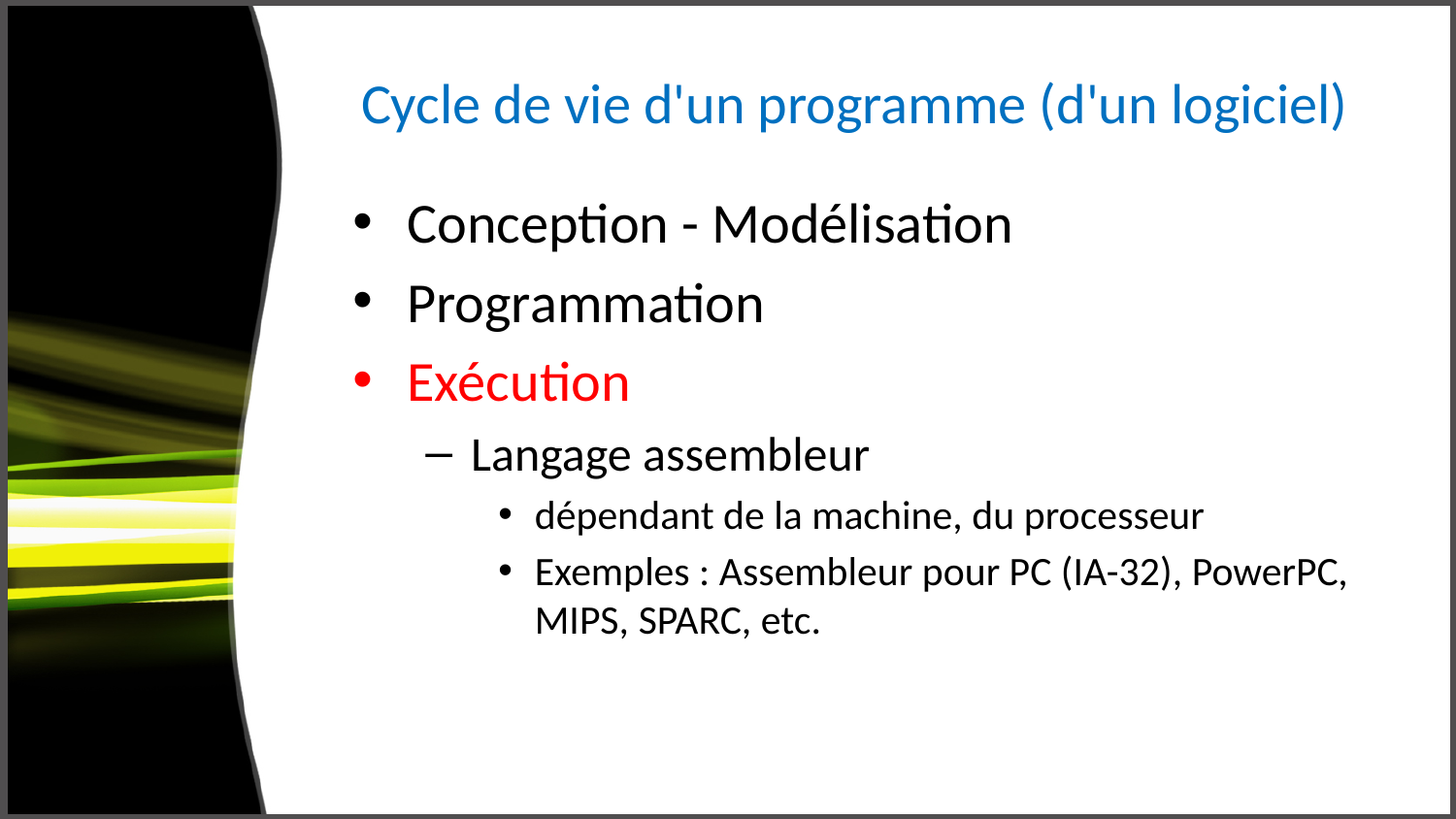

# Cycle de vie d'un programme (d'un logiciel)
Conception - Modélisation
Programmation
Exécution
Langage assembleur
dépendant de la machine, du processeur
Exemples : Assembleur pour PC (IA-32), PowerPC, MIPS, SPARC, etc.